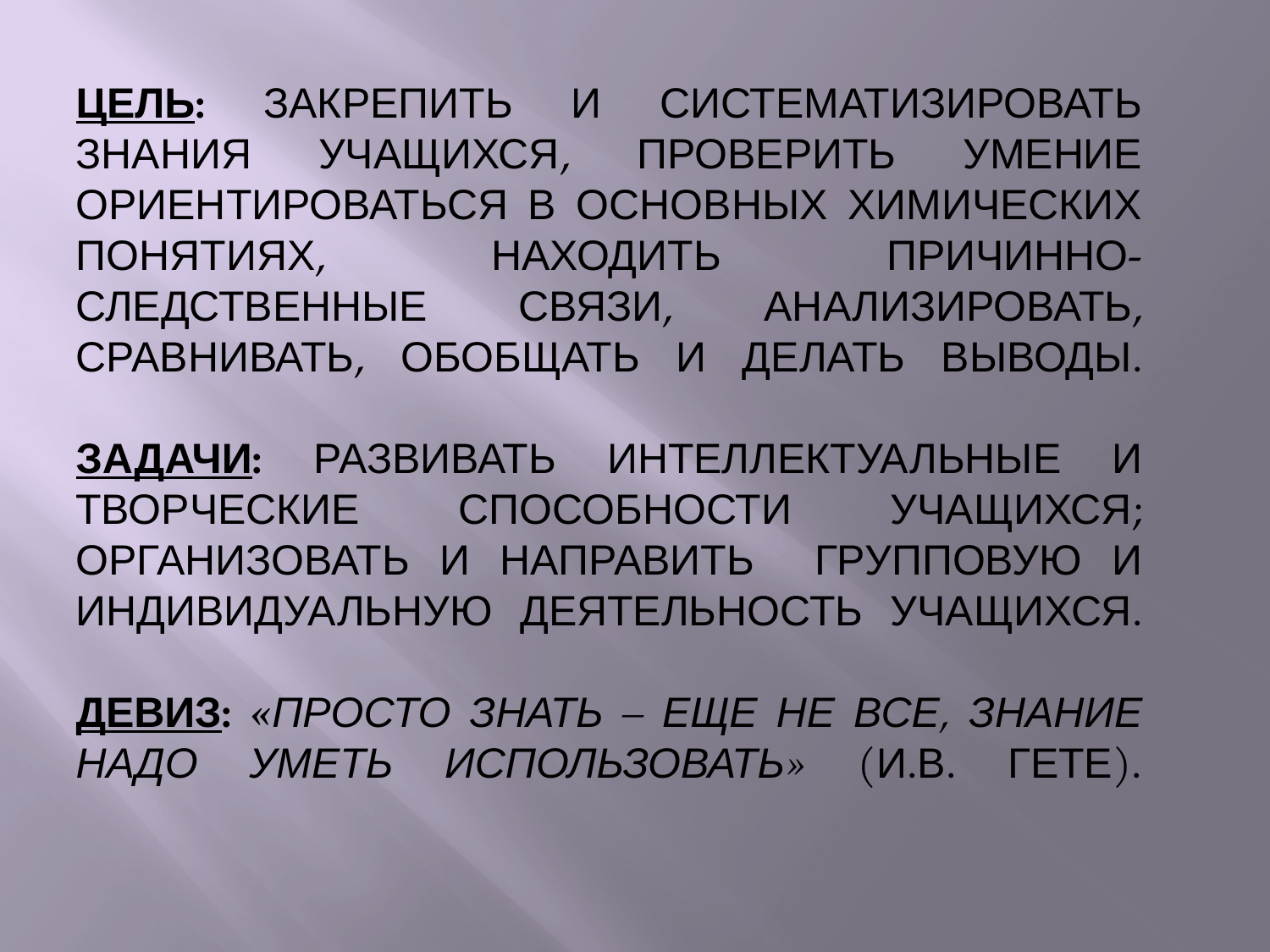

# Цель: закрепить и систематизировать знания учащихся, проверить умение ориентироваться в основных химических понятиях, находить причинно-следственные связи, анализировать, сравнивать, обобщать и делать выводы. Задачи: развивать интеллектуальные и творческие способности учащихся; организовать и направить  групповую и индивидуальную деятельность учащихся. Девиз: «Просто знать – еще не все, знание надо уметь использовать» (И.В. Гете).